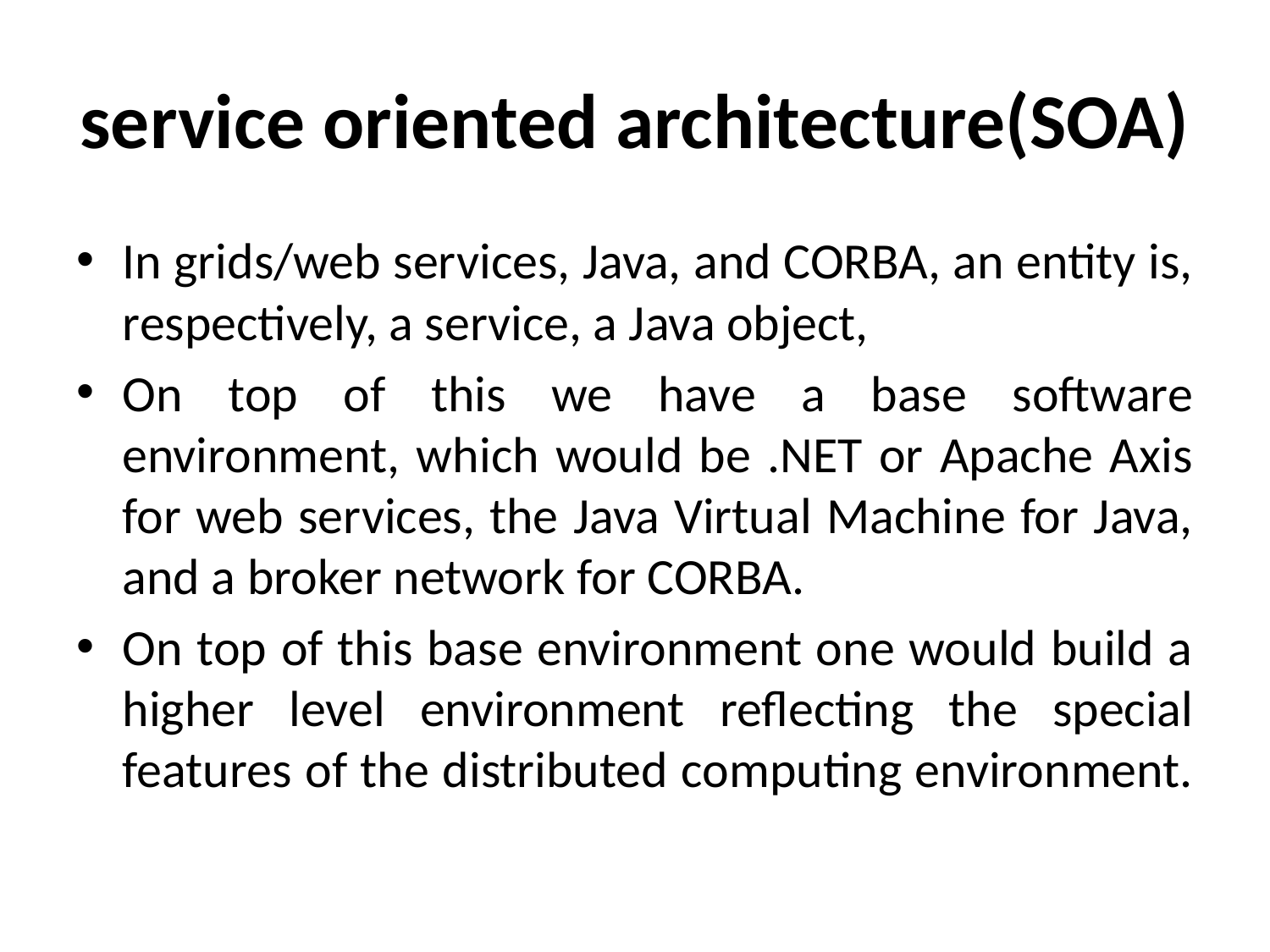

# service oriented architecture(SOA)
In grids/web services, Java, and CORBA, an entity is, respectively, a service, a Java object,
On top of this we have a base software environment, which would be .NET or Apache Axis for web services, the Java Virtual Machine for Java, and a broker network for CORBA.
On top of this base environment one would build a higher level environment reflecting the special features of the distributed computing environment.